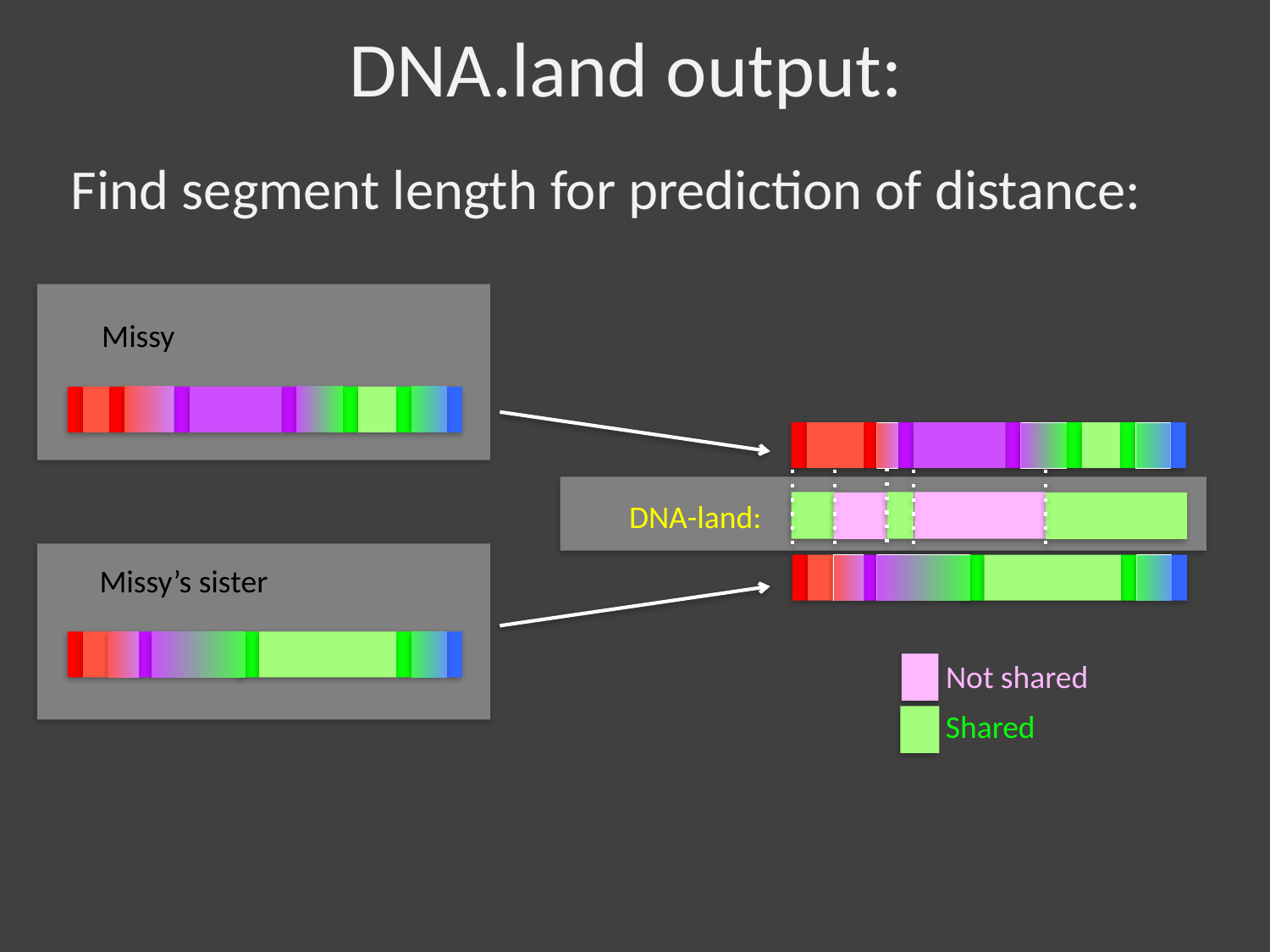

# DNA.land output:
Find segment length for prediction of distance:

Missy

DNA-land:

Missy’s sister

Not shared

Shared